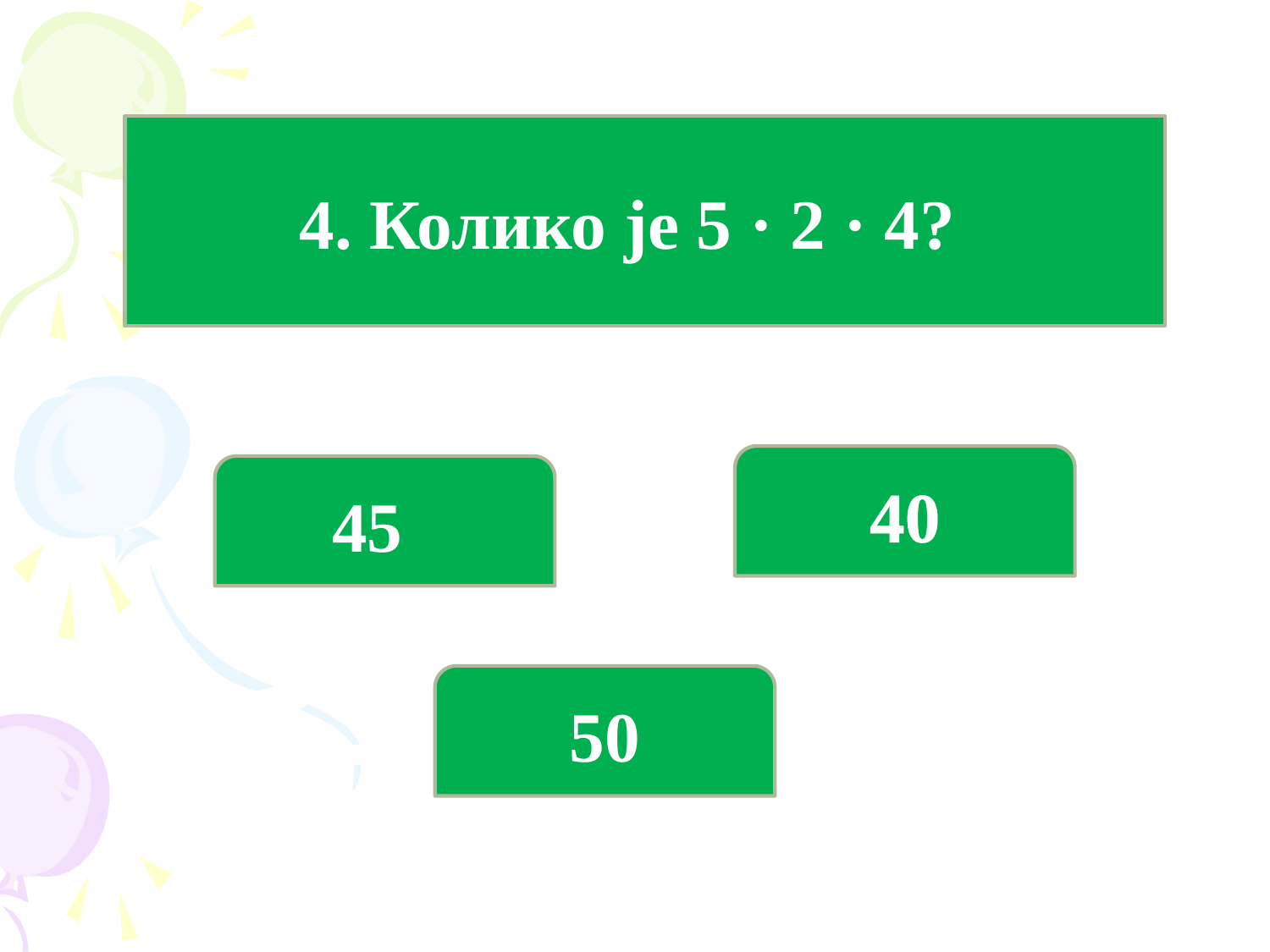

4. Колико је 5 · 2 · 4?
40
45
50